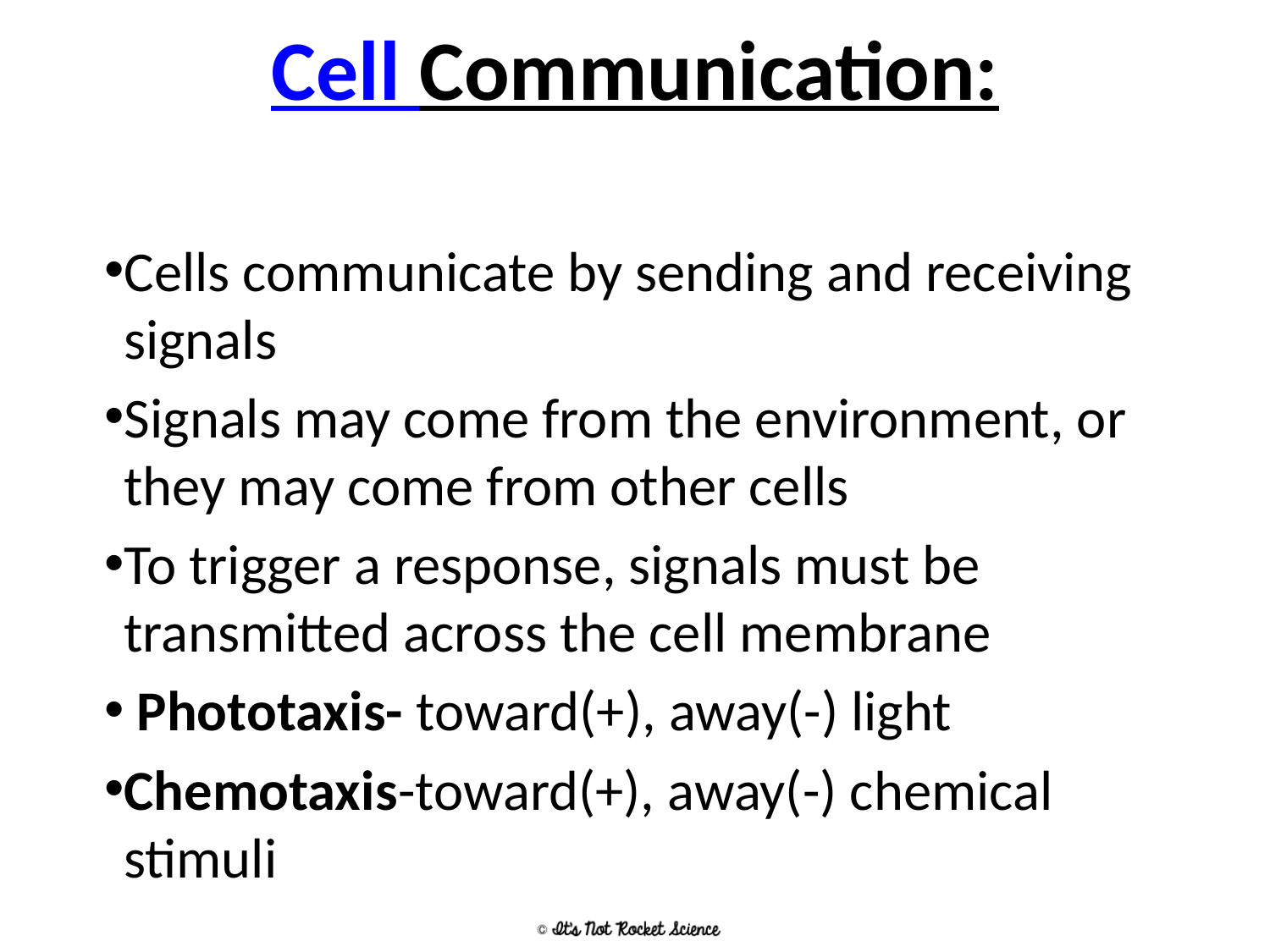

# Cell Communication:
Cells communicate by sending and receiving signals
Signals may come from the environment, or they may come from other cells
To trigger a response, signals must be transmitted across the cell membrane
 Phototaxis- toward(+), away(-) light
Chemotaxis-toward(+), away(-) chemical stimuli